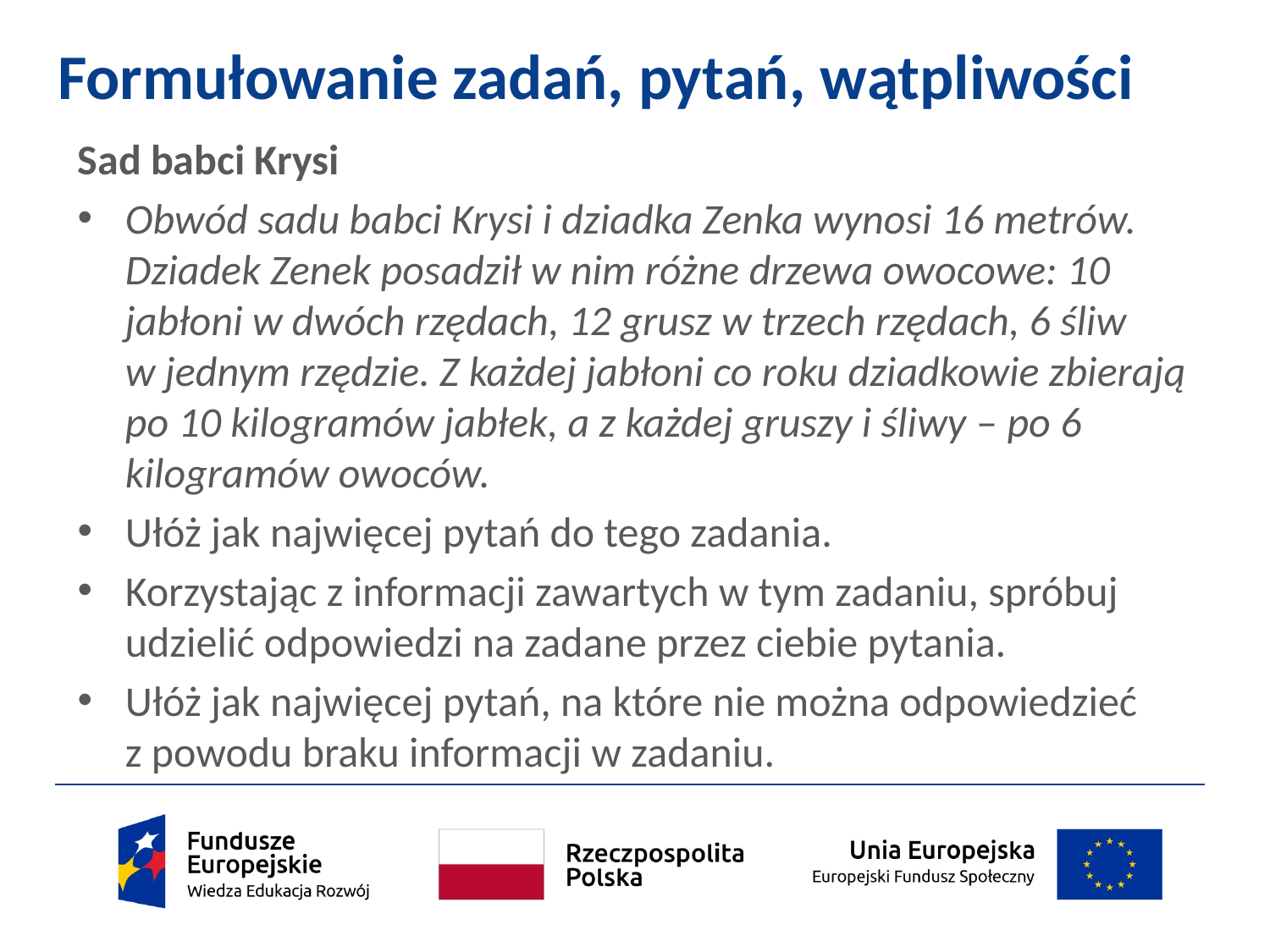

# Formułowanie zadań, pytań, wątpliwości
Sad babci Krysi
Obwód sadu babci Krysi i dziadka Zenka wynosi 16 metrów. Dziadek Zenek posadził w nim różne drzewa owocowe: 10 jabłoni w dwóch rzędach, 12 grusz w trzech rzędach, 6 śliw
w jednym rzędzie. Z każdej jabłoni co roku dziadkowie zbierają po 10 kilogramów jabłek, a z każdej gruszy i śliwy – po 6 kilogramów owoców.
Ułóż jak najwięcej pytań do tego zadania.
Korzystając z informacji zawartych w tym zadaniu, spróbuj udzielić odpowiedzi na zadane przez ciebie pytania.
Ułóż jak najwięcej pytań, na które nie można odpowiedzieć
z powodu braku informacji w zadaniu.